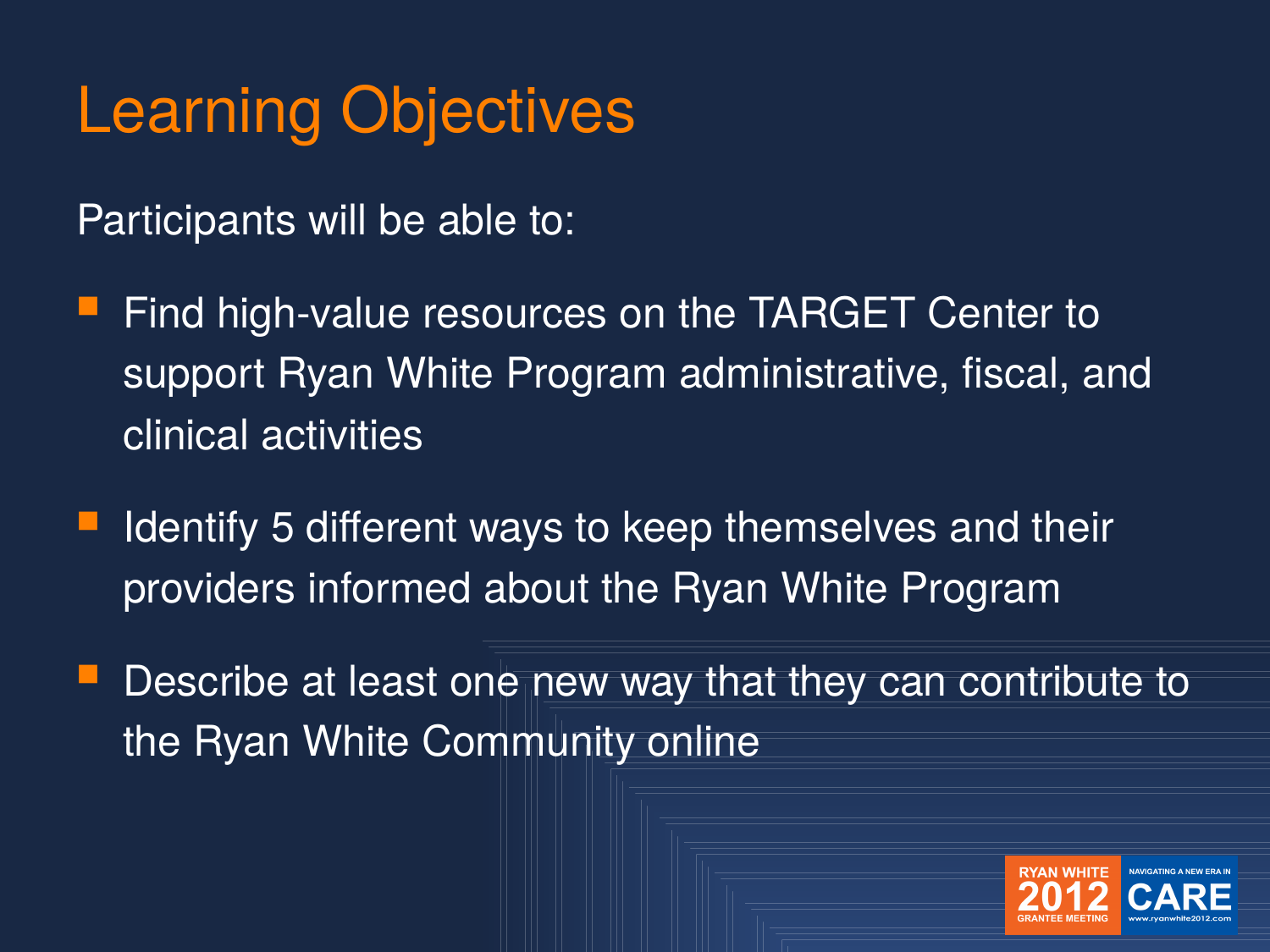

# Learning Objectives
Participants will be able to:
Find high-value resources on the TARGET Center to support Ryan White Program administrative, fiscal, and clinical activities
Identify 5 different ways to keep themselves and their providers informed about the Ryan White Program
Describe at least one new way that they can contribute to the Ryan White Community online